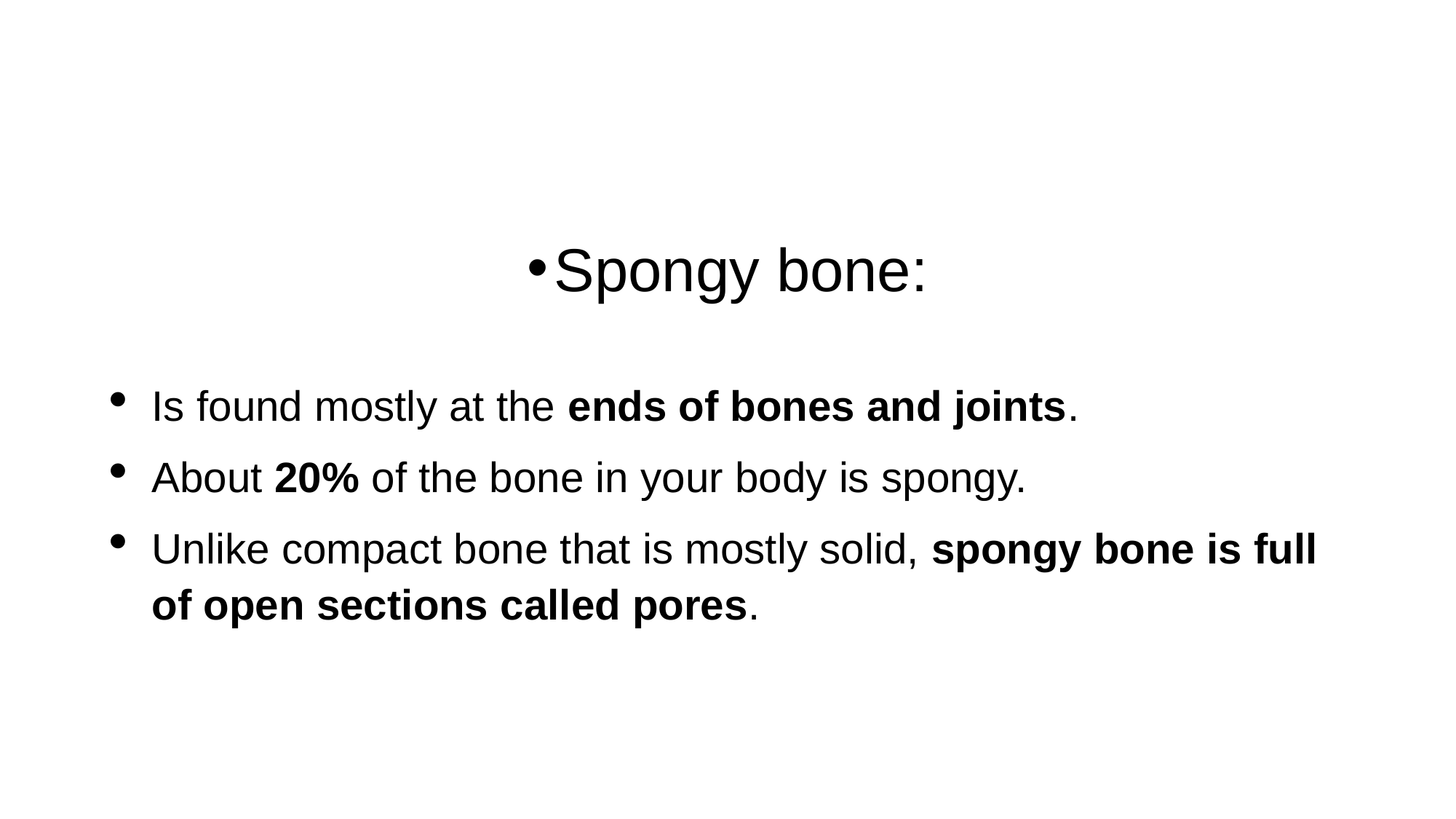

#
Spongy bone:

Is found mostly at the ends of bones and joints.
About 20% of the bone in your body is spongy.
Unlike compact bone that is mostly solid, spongy bone is full of open sections called pores.